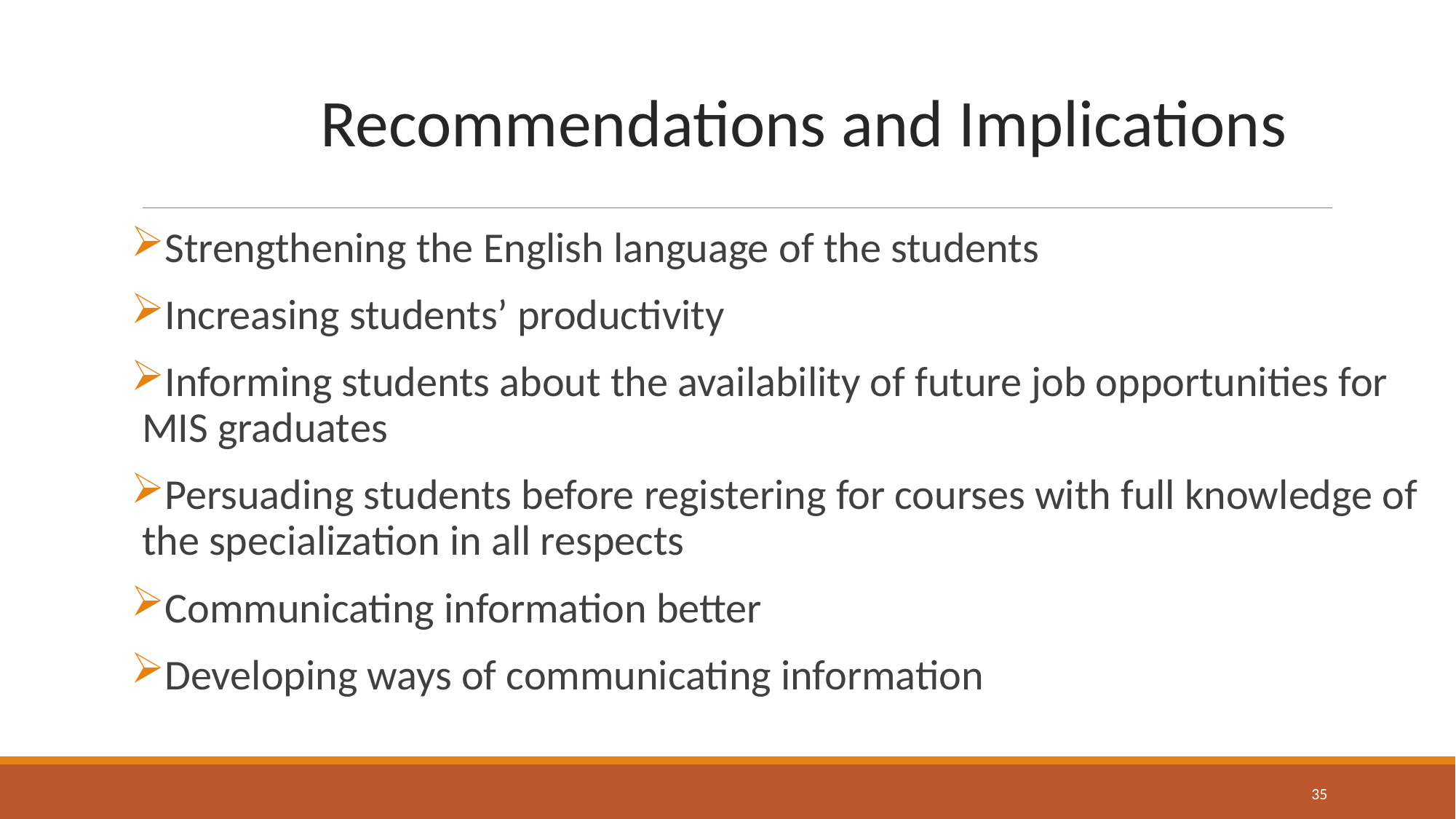

Recommendations and Implications
Strengthening the English language of the students
Increasing students’ productivity
Informing students about the availability of future job opportunities for MIS graduates
Persuading students before registering for courses with full knowledge of the specialization in all respects
Communicating information better
Developing ways of communicating information
35